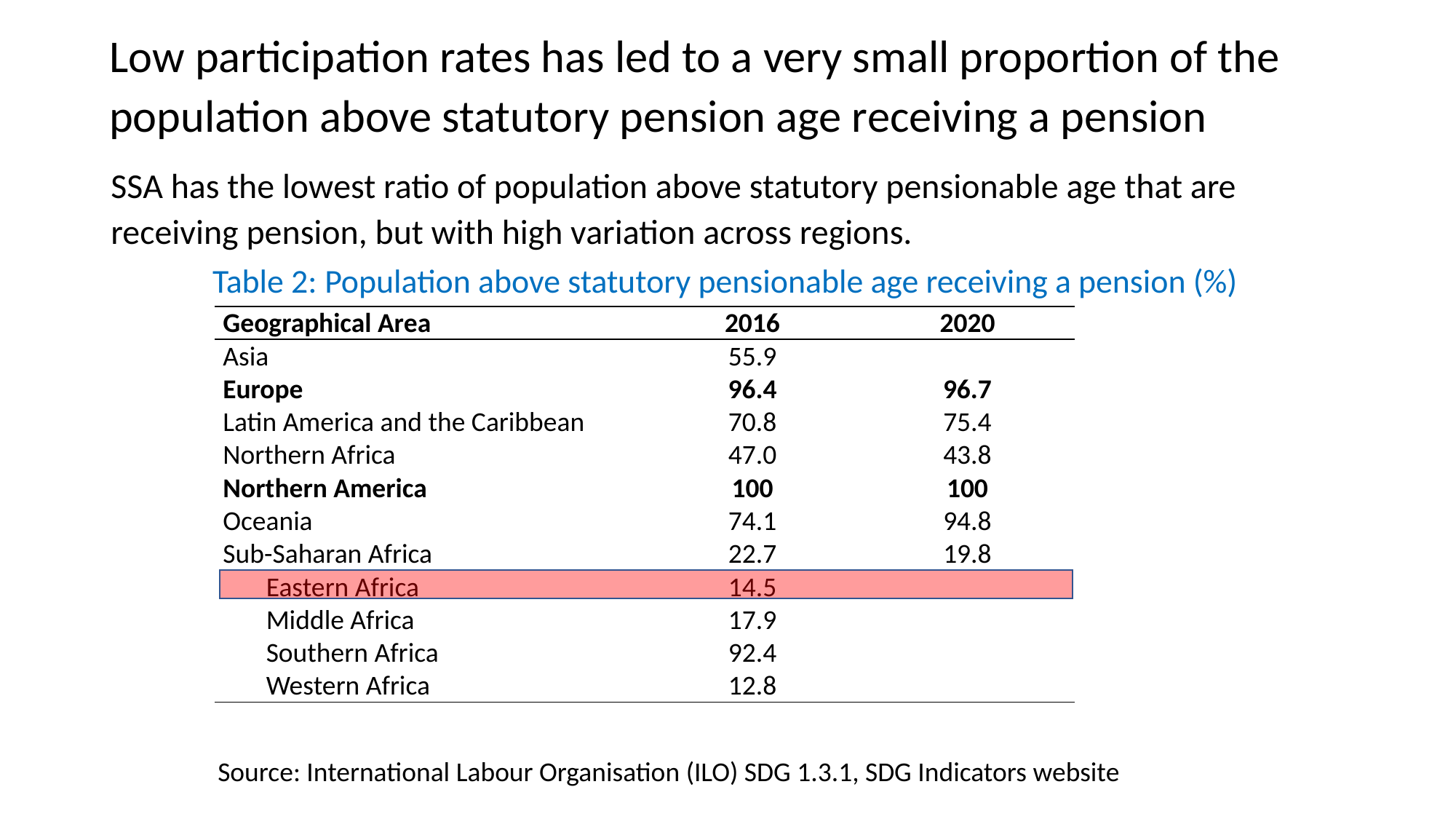

Low participation rates has led to a very small proportion of the population above statutory pension age receiving a pension
# SSA has the lowest ratio of population above statutory pensionable age that are receiving pension, but with high variation across regions.
Table 2: Population above statutory pensionable age receiving a pension (%)
| Geographical Area | 2016 | 2020 |
| --- | --- | --- |
| Asia | 55.9 |  |
| Europe | 96.4 | 96.7 |
| Latin America and the Caribbean | 70.8 | 75.4 |
| Northern Africa | 47.0 | 43.8 |
| Northern America | 100 | 100 |
| Oceania | 74.1 | 94.8 |
| Sub-Saharan Africa | 22.7 | 19.8 |
| Eastern Africa | 14.5 |  |
| Middle Africa | 17.9 |  |
| Southern Africa | 92.4 |  |
| Western Africa | 12.8 |  |

Source: International Labour Organisation (ILO) SDG 1.3.1, SDG Indicators website